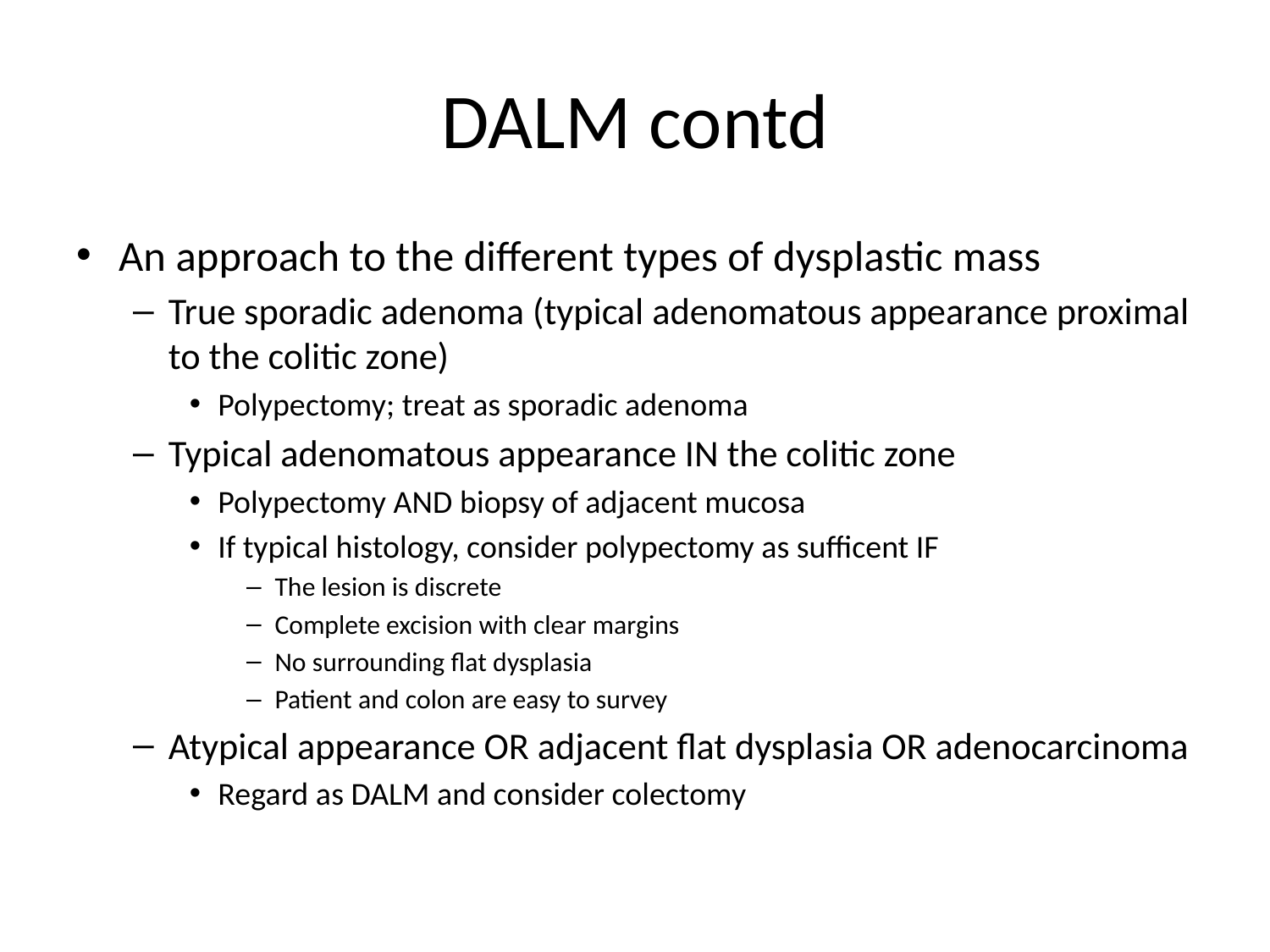

# DALM contd
An approach to the different types of dysplastic mass
True sporadic adenoma (typical adenomatous appearance proximal to the colitic zone)
Polypectomy; treat as sporadic adenoma
Typical adenomatous appearance IN the colitic zone
Polypectomy AND biopsy of adjacent mucosa
If typical histology, consider polypectomy as sufficent IF
The lesion is discrete
Complete excision with clear margins
No surrounding flat dysplasia
Patient and colon are easy to survey
Atypical appearance OR adjacent flat dysplasia OR adenocarcinoma
Regard as DALM and consider colectomy